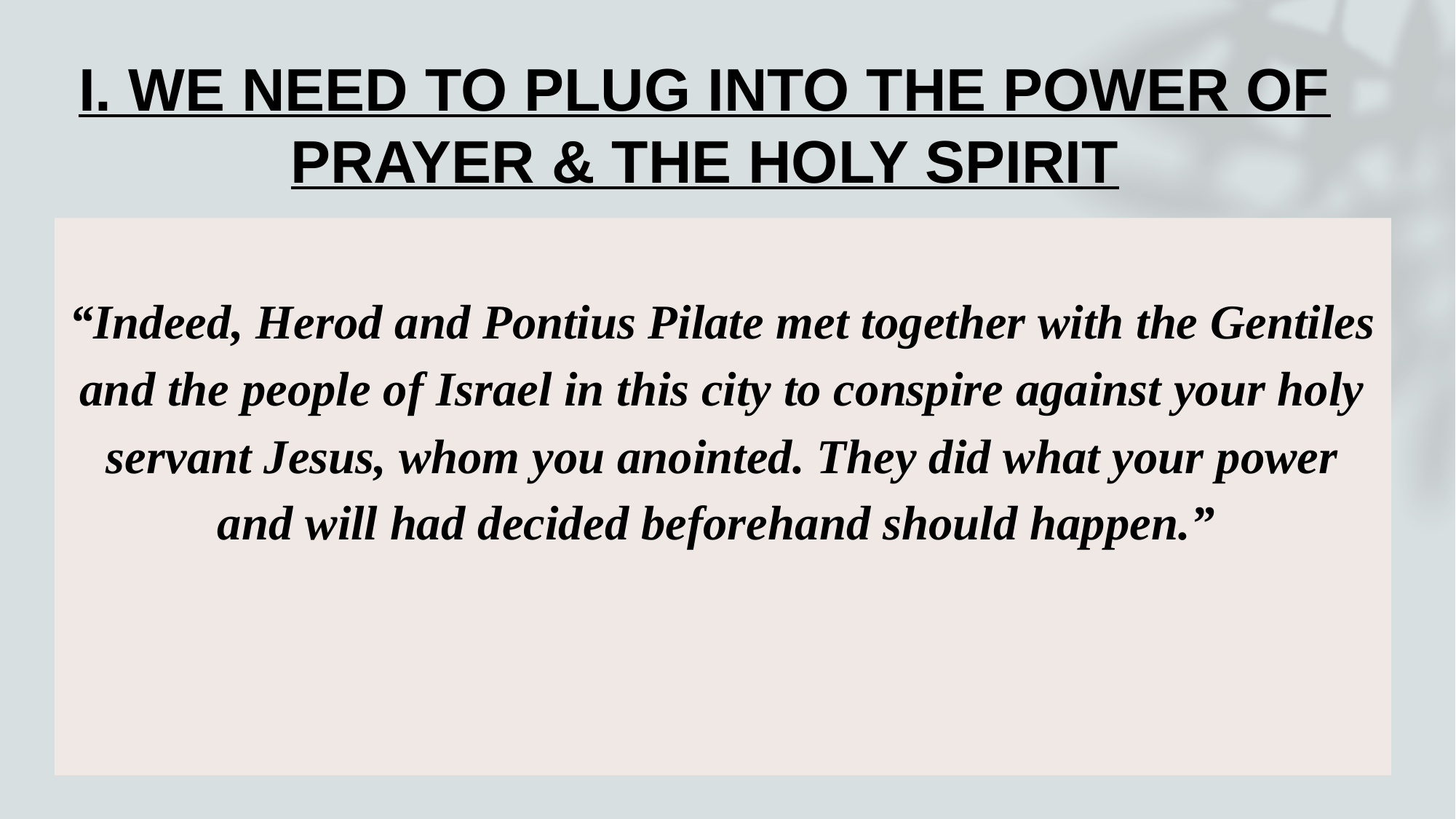

# I. WE NEED TO PLUG INTO THE POWER OF PRAYER & THE HOLY SPIRIT

“Indeed, Herod and Pontius Pilate met together with the Gentiles and the people of Israel in this city to conspire against your holy servant Jesus, whom you anointed. They did what your power and will had decided beforehand should happen.”